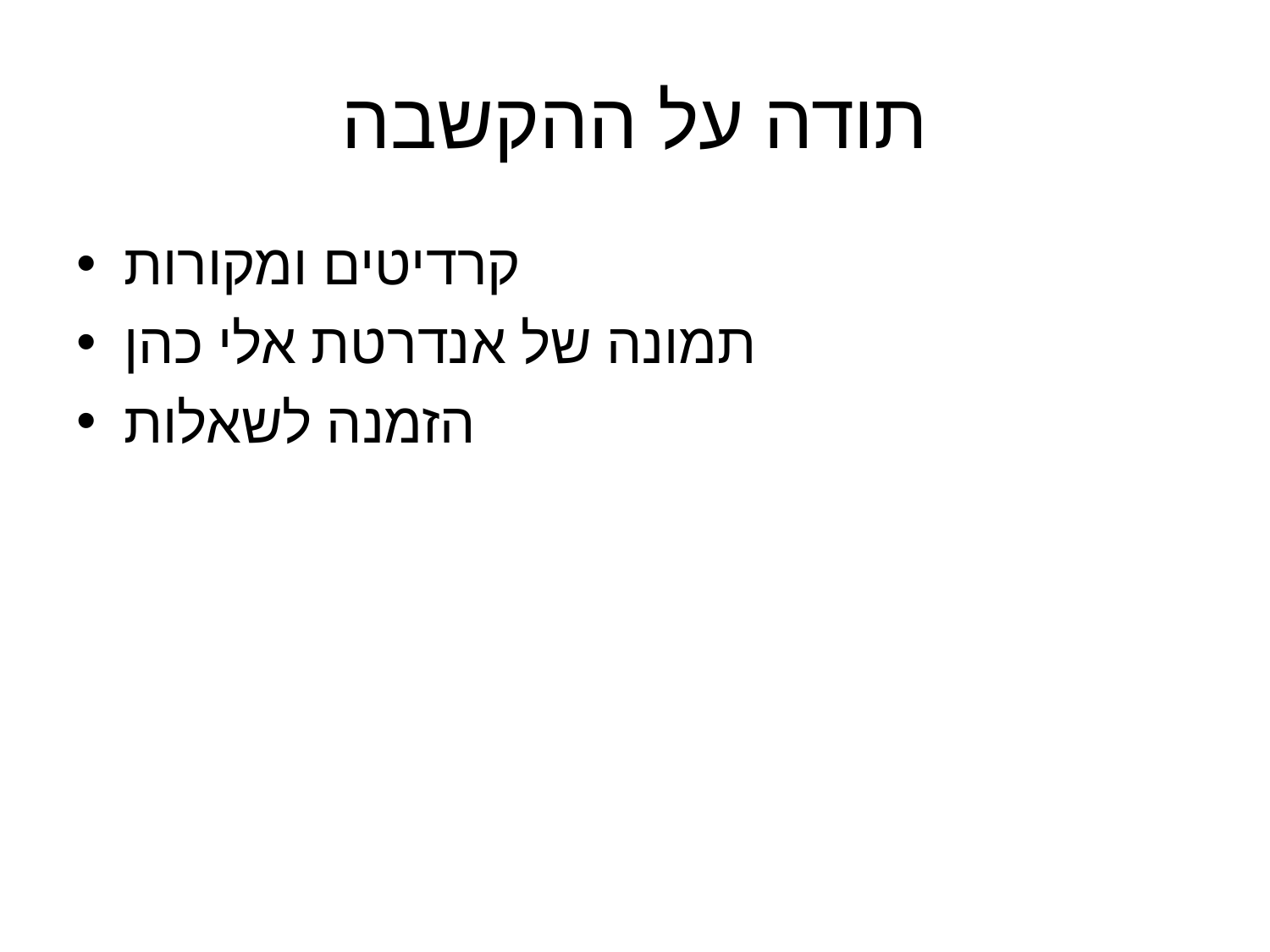

# תודה על ההקשבה
קרדיטים ומקורות
תמונה של אנדרטת אלי כהן
הזמנה לשאלות